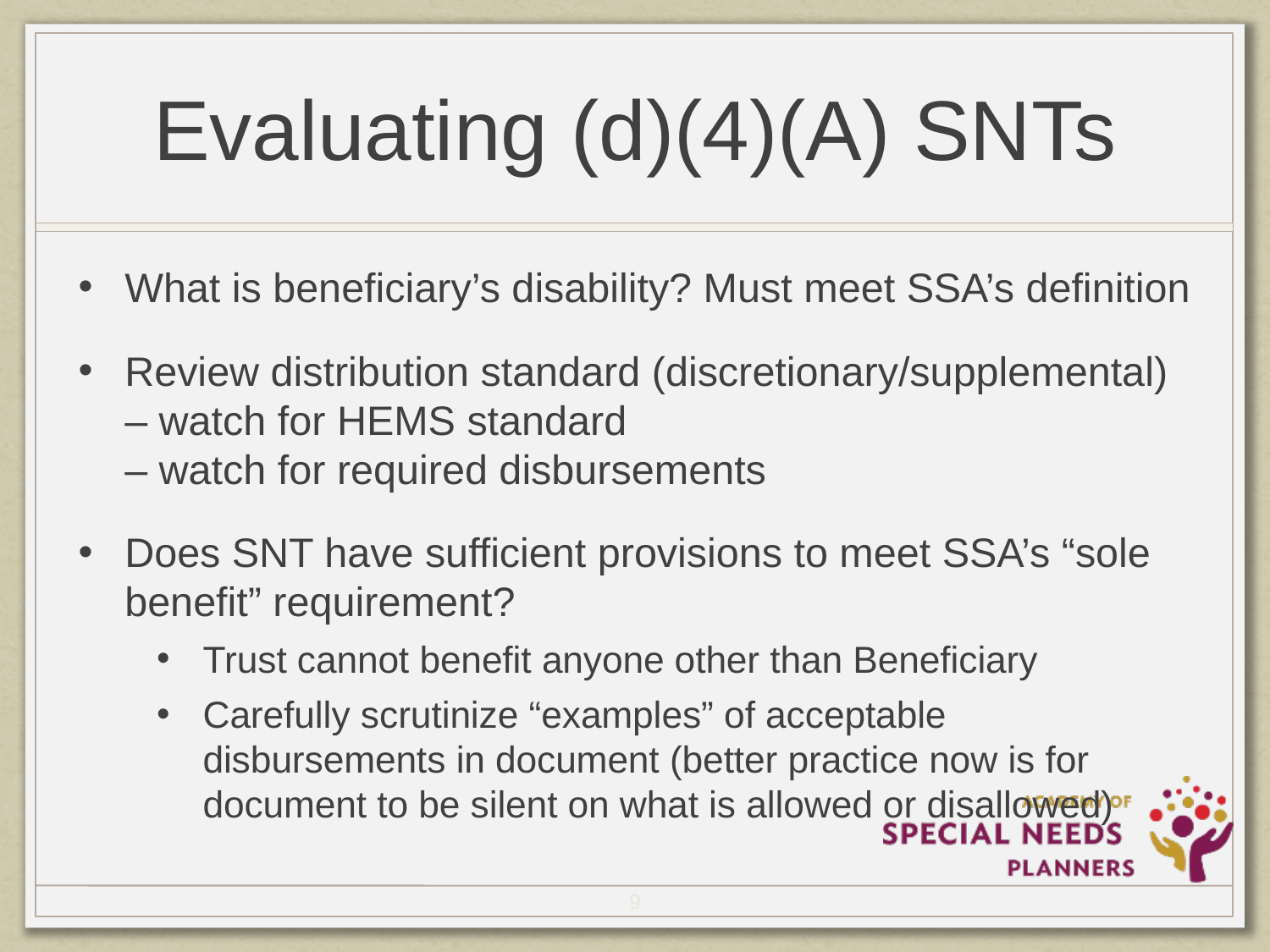

# Evaluating (d)(4)(A) SNTs
What is beneficiary’s disability? Must meet SSA’s definition
Review distribution standard (discretionary/supplemental) – watch for HEMS standard
– watch for required disbursements
Does SNT have sufficient provisions to meet SSA’s “sole benefit” requirement?
Trust cannot benefit anyone other than Beneficiary
Carefully scrutinize “examples” of acceptable disbursements in document (better practice now is for document to be silent on what is allowed or disallowed)
9